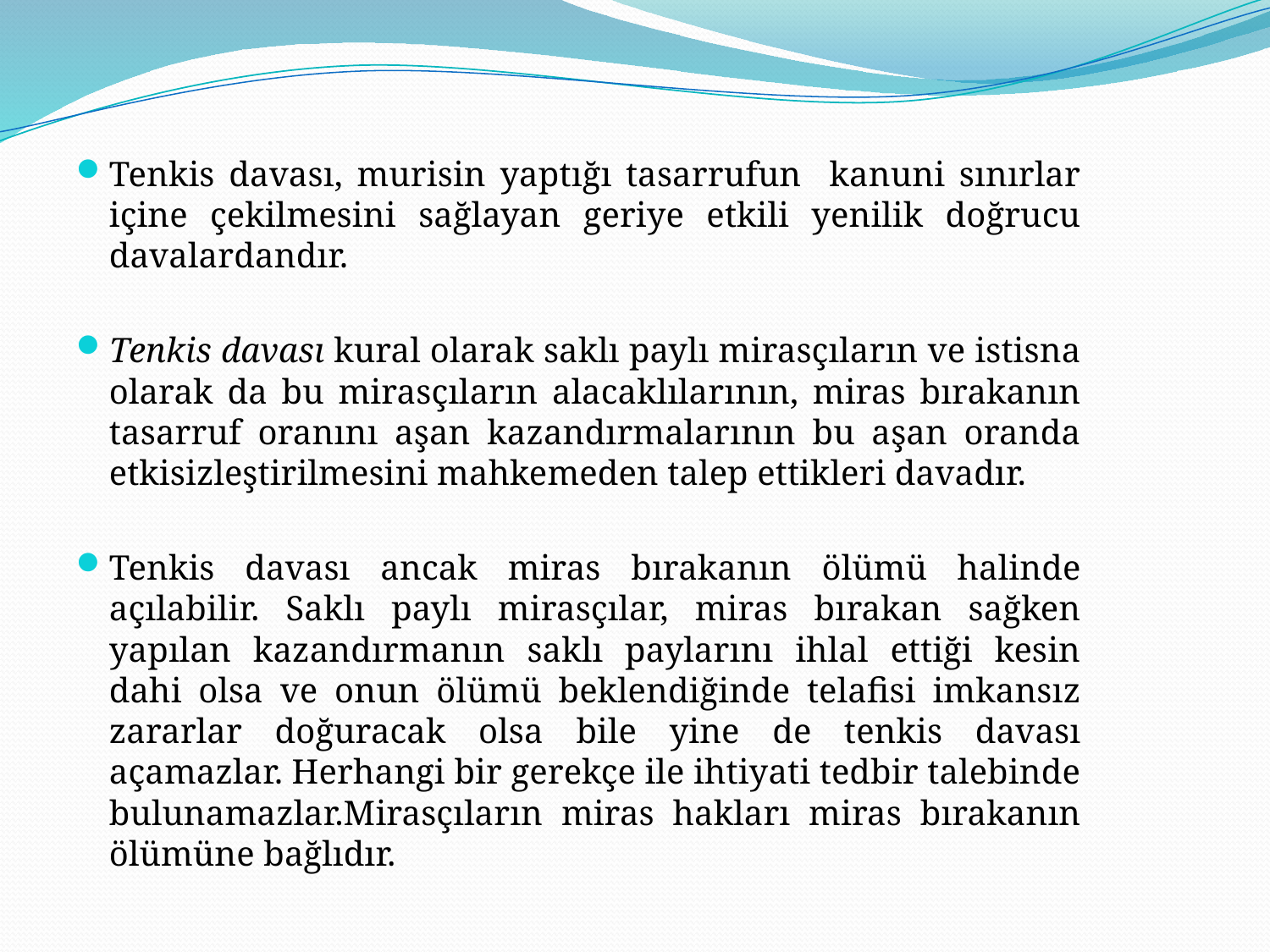

Tenkis davası, murisin yaptığı tasarrufun  kanuni sınırlar içine çekilmesini sağlayan geriye etkili yenilik doğrucu davalardandır.

Tenkis davası kural olarak saklı paylı mirasçıların ve istisna olarak da bu mirasçıların alacaklılarının, miras bırakanın tasarruf oranını aşan kazandırmalarının bu aşan oranda etkisizleştirilmesini mahkemeden talep ettikleri davadır.

Tenkis davası ancak miras bırakanın ölümü halinde açılabilir. Saklı paylı mirasçılar, miras bırakan sağken yapılan kazandırmanın saklı paylarını ihlal ettiği kesin dahi olsa ve onun ölümü beklendiğinde telafisi imkansız zararlar doğuracak olsa bile yine de tenkis davası açamazlar. Herhangi bir gerekçe ile ihtiyati tedbir talebinde bulunamazlar.Mirasçıların miras hakları miras bırakanın ölümüne bağlıdır.